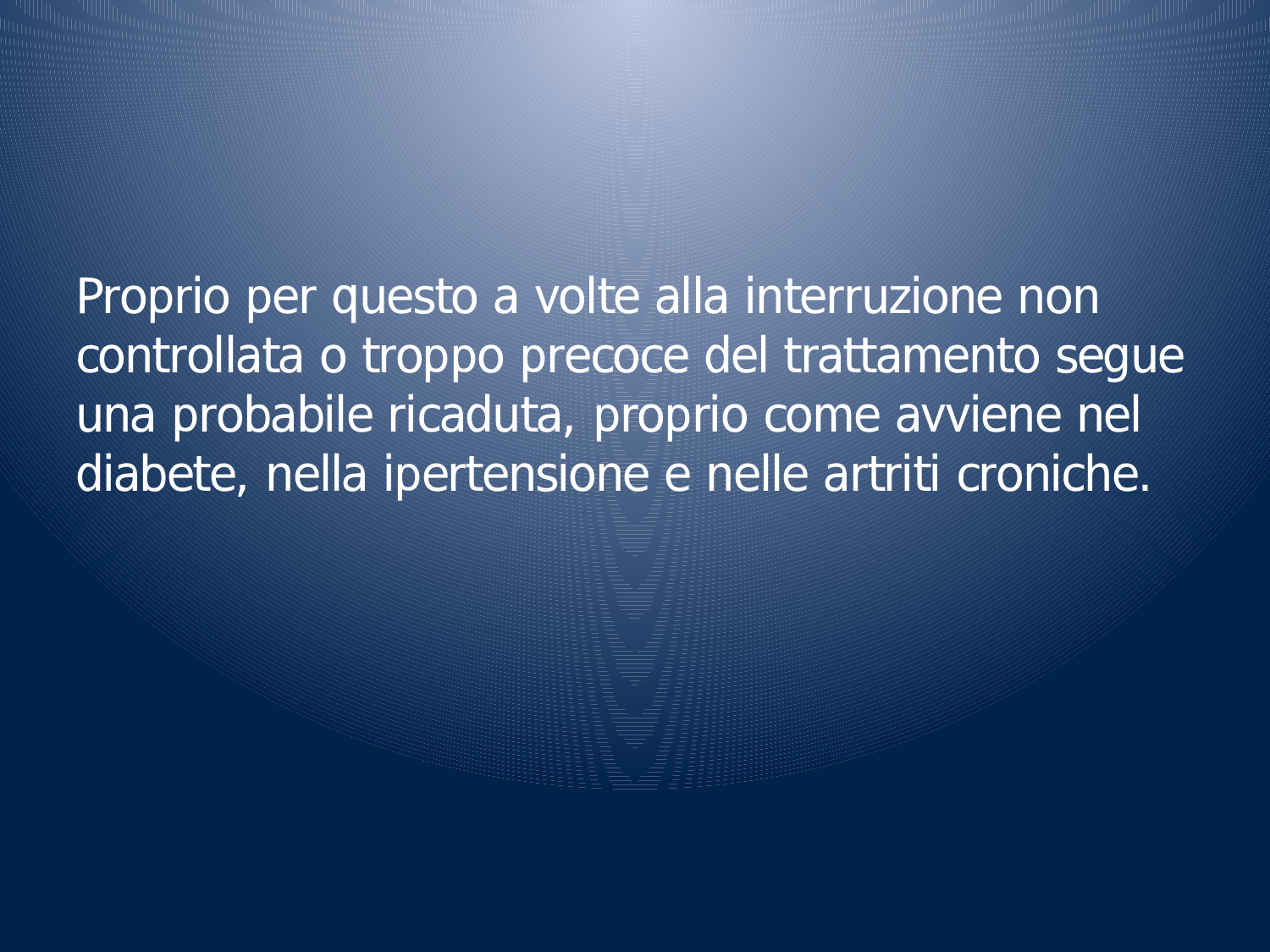

#
Proprio per questo a volte alla interruzione non controllata o troppo precoce del trattamento segue una probabile ricaduta, proprio come avviene nel diabete, nella ipertensione e nelle artriti croniche.